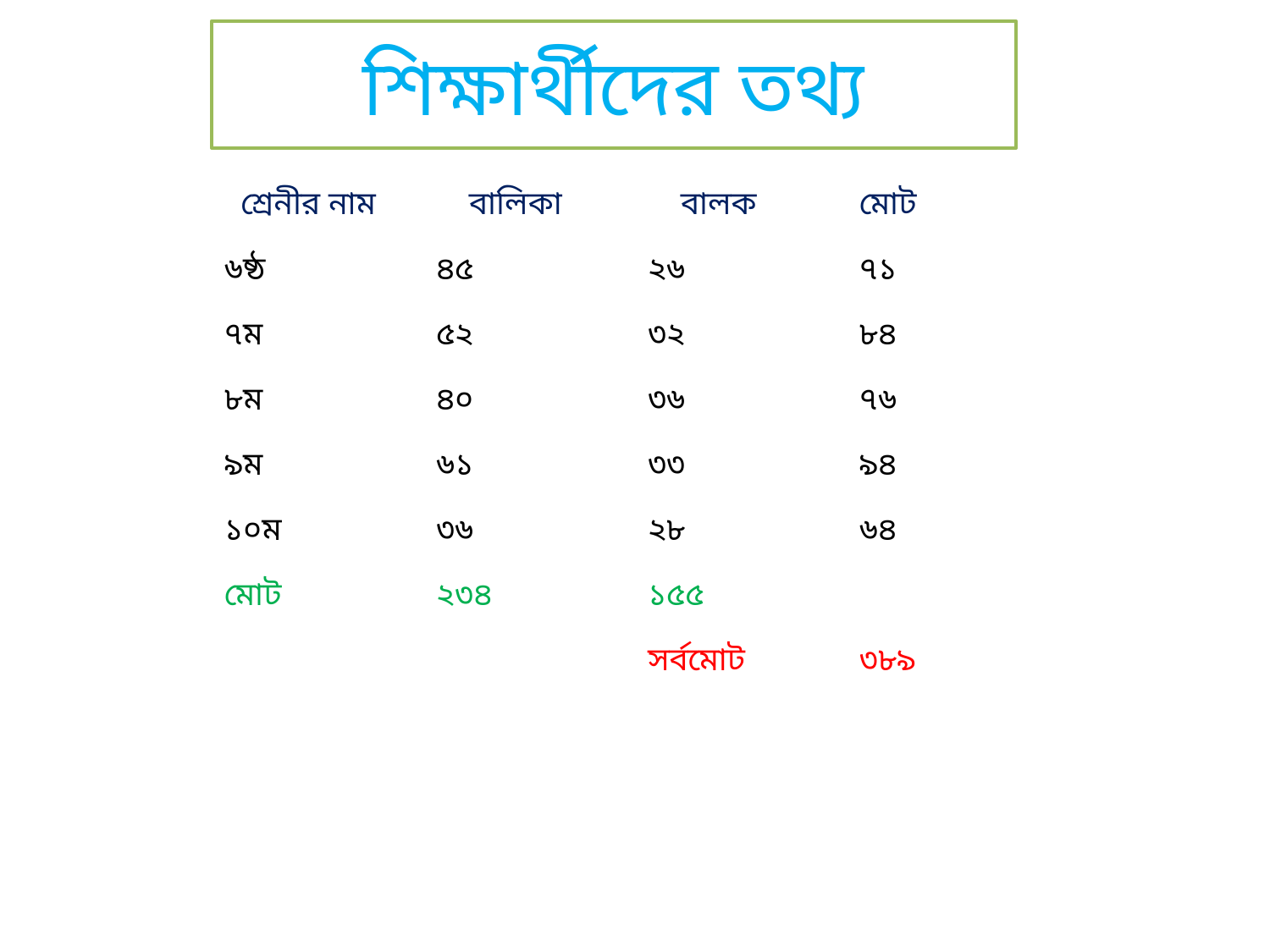

শিক্ষার্থীদের তথ্য
| শ্রেনীর নাম | বালিকা | বালক | মোট |
| --- | --- | --- | --- |
| ৬ষ্ঠ | ৪৫ | ২৬ | ৭১ |
| ৭ম | ৫২ | ৩২ | ৮৪ |
| ৮ম | ৪০ | ৩৬ | ৭৬ |
| ৯ম | ৬১ | ৩৩ | ৯৪ |
| ১০ম | ৩৬ | ২৮ | ৬৪ |
| মোট | ২৩৪ | ১৫৫ |  |
|  |  | সর্বমোট | ৩৮৯ |
|  |  |  |  |
|  |  |  |  |